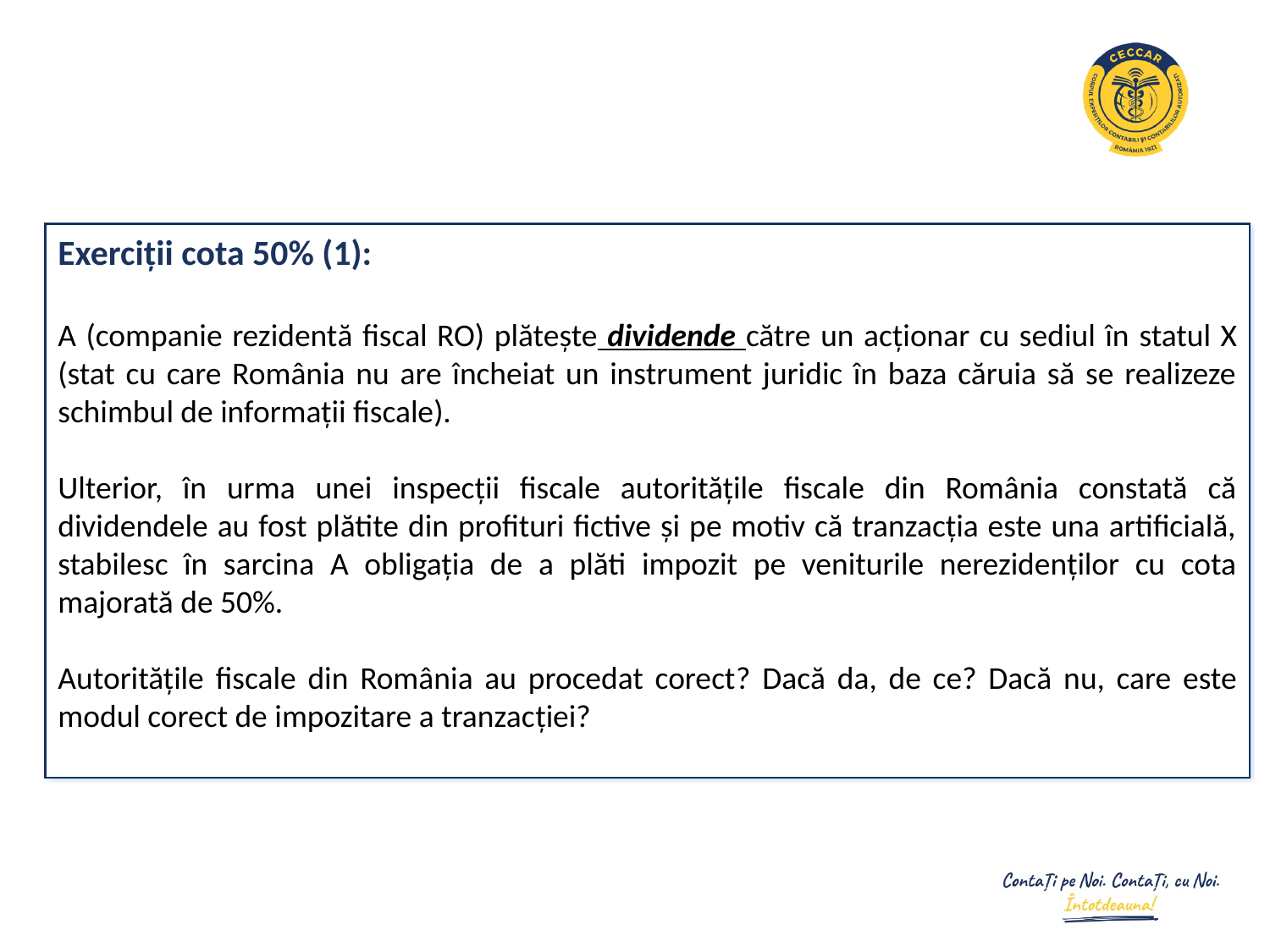

Exerciții cota 50% (1):

A (companie rezidentă fiscal RO) plătește dividende către un acționar cu sediul în statul X (stat cu care România nu are încheiat un instrument juridic în baza căruia să se realizeze schimbul de informații fiscale).

Ulterior, în urma unei inspecții fiscale autoritățile fiscale din România constată că dividendele au fost plătite din profituri fictive și pe motiv că tranzacția este una artificială, stabilesc în sarcina A obligația de a plăti impozit pe veniturile nerezidenților cu cota majorată de 50%.

Autoritățile fiscale din România au procedat corect? Dacă da, de ce? Dacă nu, care este modul corect de impozitare a tranzacției?